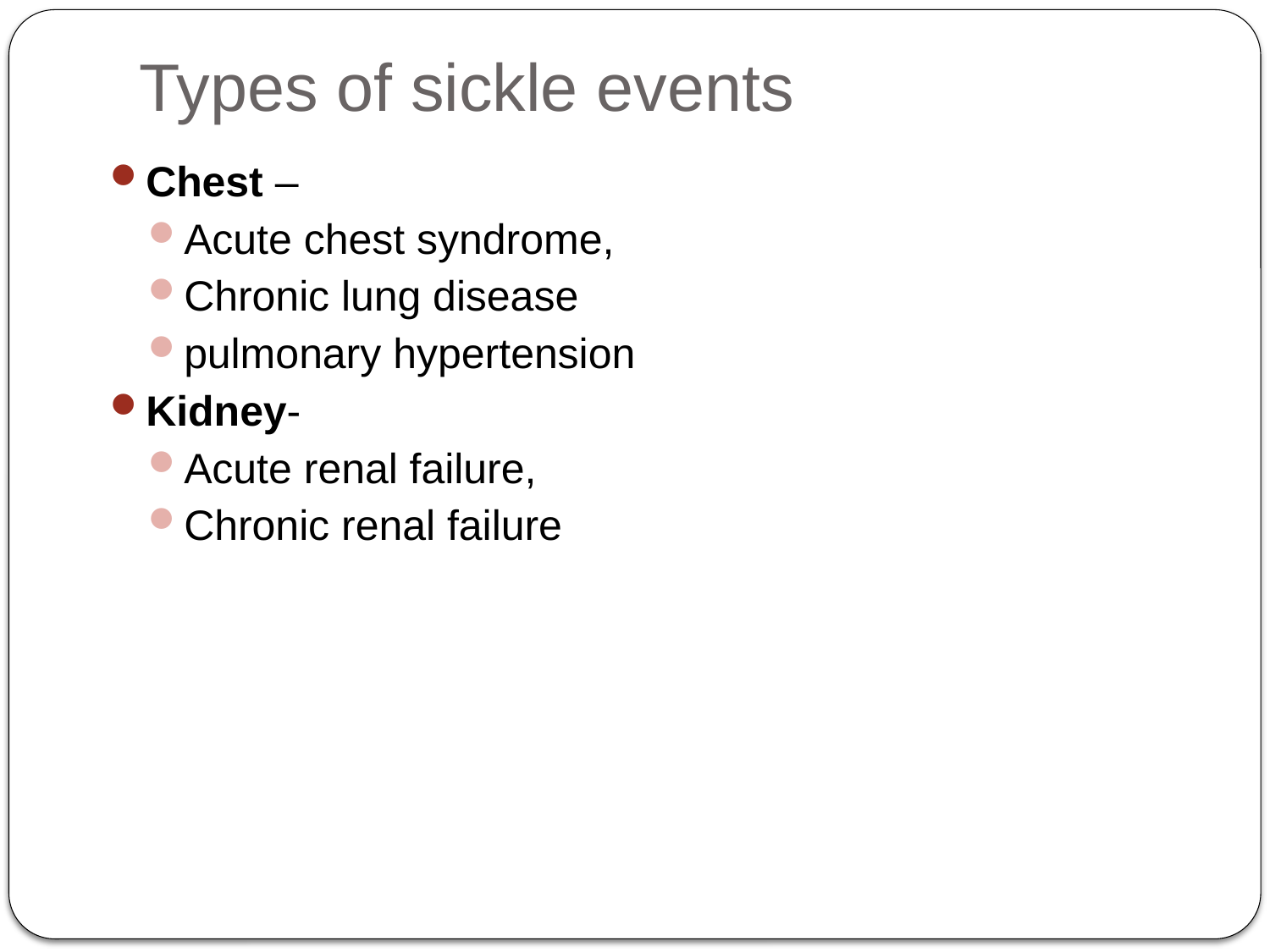

# Types of sickle events
Chest –
Acute chest syndrome,
Chronic lung disease
pulmonary hypertension
Kidney-
Acute renal failure,
Chronic renal failure